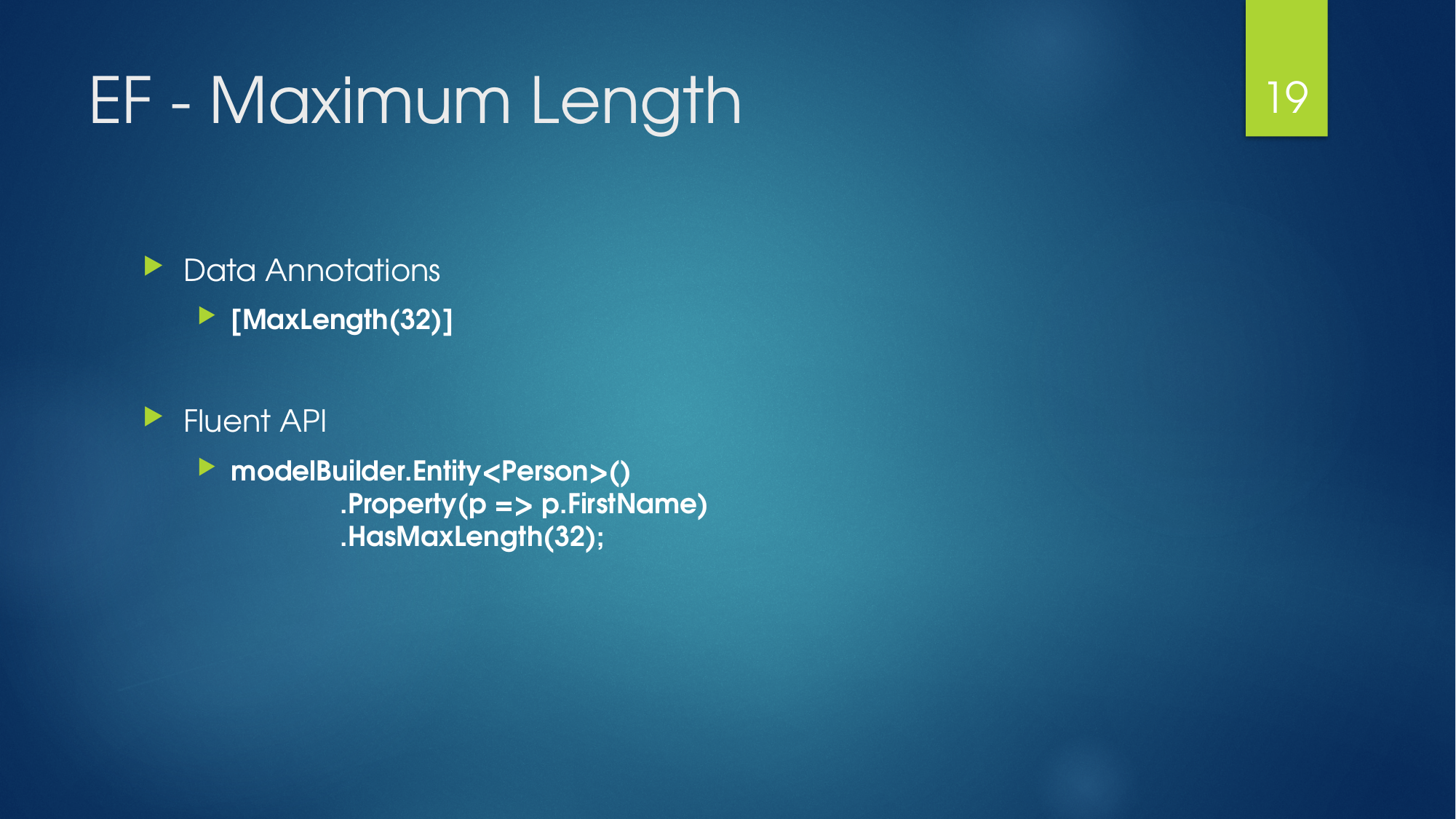

19
# EF - Maximum Length
Data Annotations
[MaxLength(32)]

Fluent API
modelBuilder.Entity<Person>()
	.Property(p => p.FirstName)
	.HasMaxLength(32);